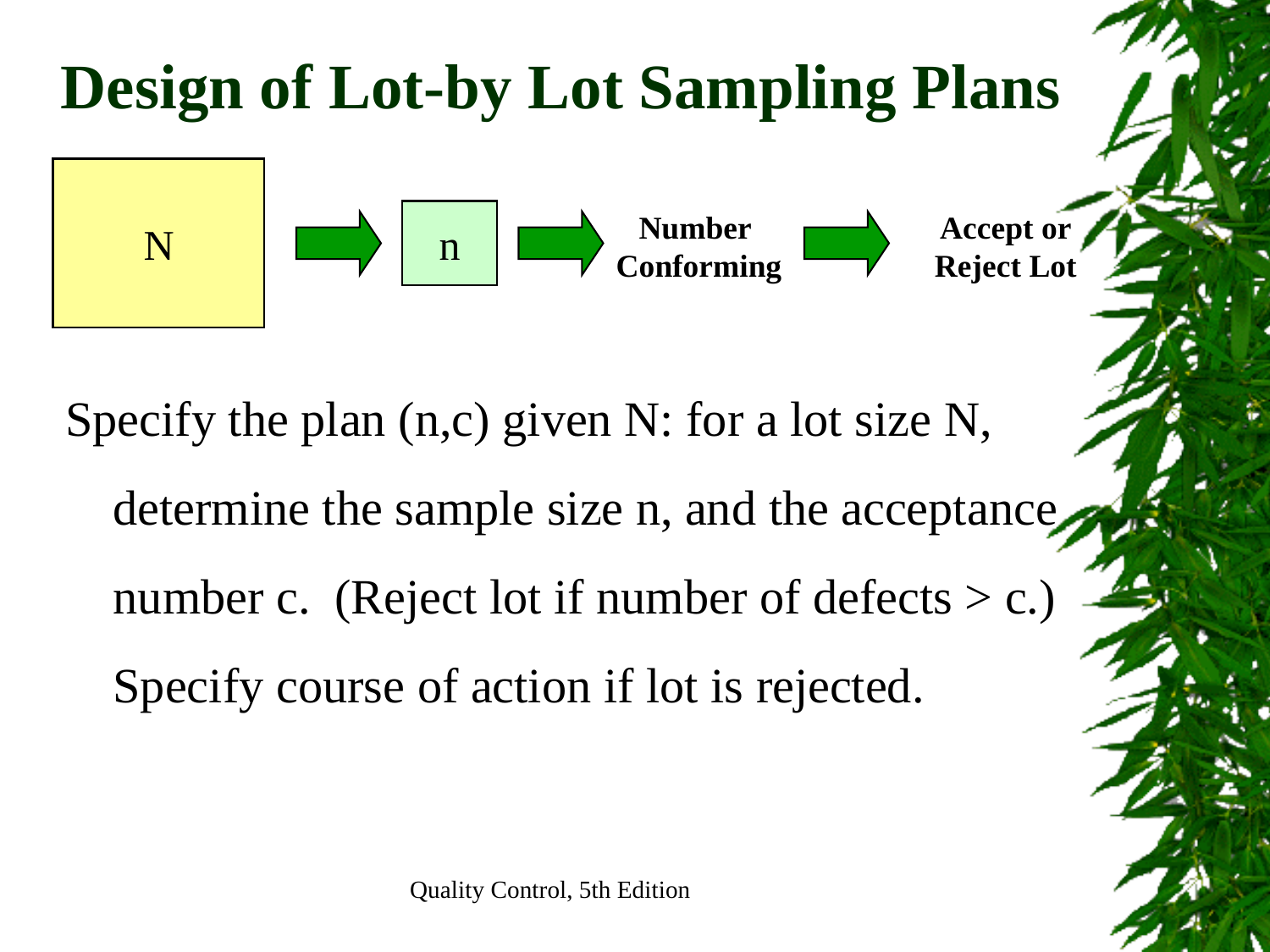

Design of Lot-by Lot Sampling Plans
N
n
Number
Conforming
Accept or
Reject Lot

Specify the plan (n,c) given N: for a lot size N, determine the sample size n, and the acceptance number c.  (Reject lot if number of defects > c.)  Specify course of action if lot is rejected.
Quality Control, 5th Edition